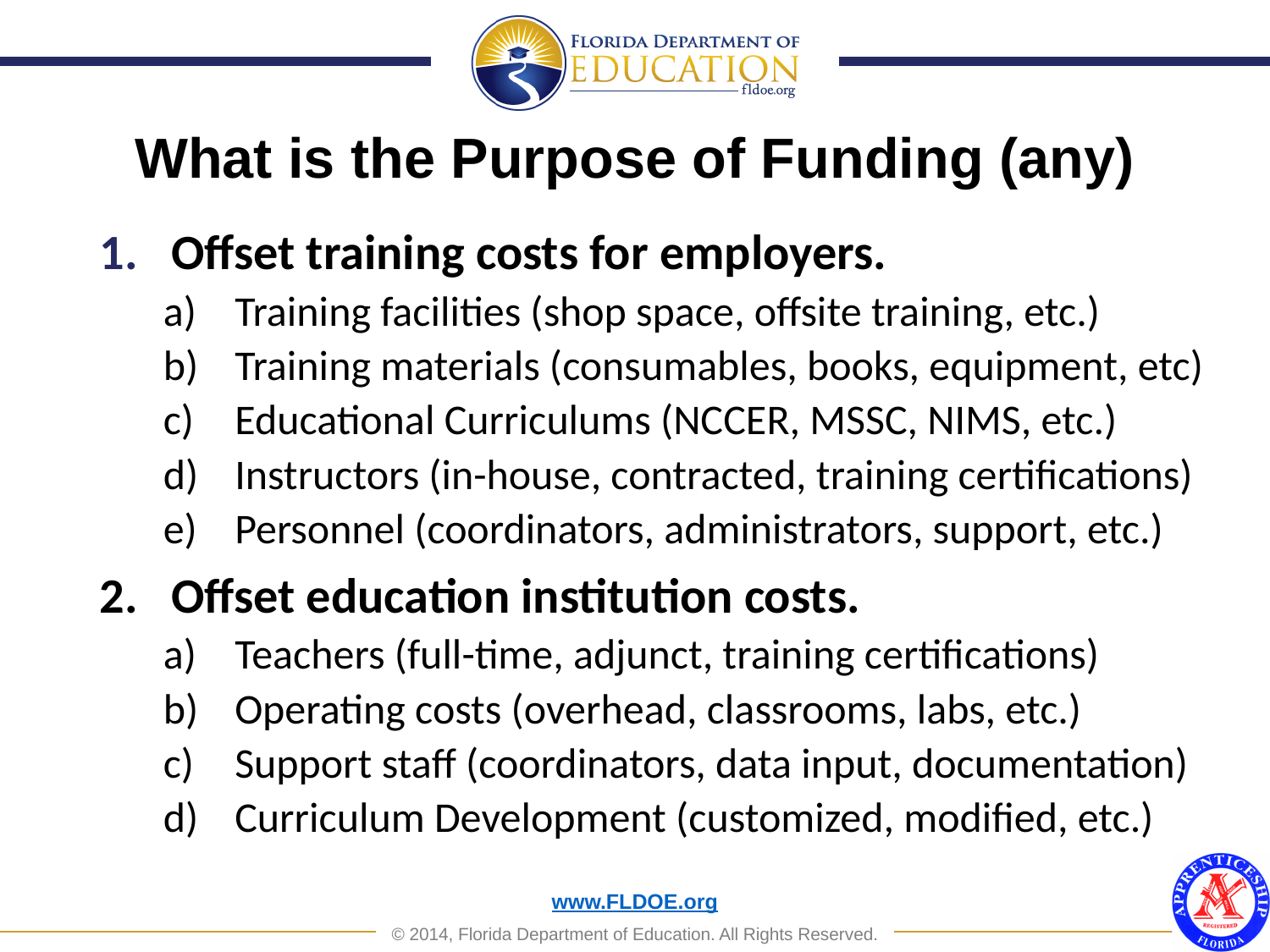

What is the Purpose of Funding (any)
Offset training costs for employers.
Training facilities (shop space, offsite training, etc.)
Training materials (consumables, books, equipment, etc)
Educational Curriculums (NCCER, MSSC, NIMS, etc.)
Instructors (in-house, contracted, training certifications)
Personnel (coordinators, administrators, support, etc.)
Offset education institution costs.
Teachers (full-time, adjunct, training certifications)
Operating costs (overhead, classrooms, labs, etc.)
Support staff (coordinators, data input, documentation)
Curriculum Development (customized, modified, etc.)